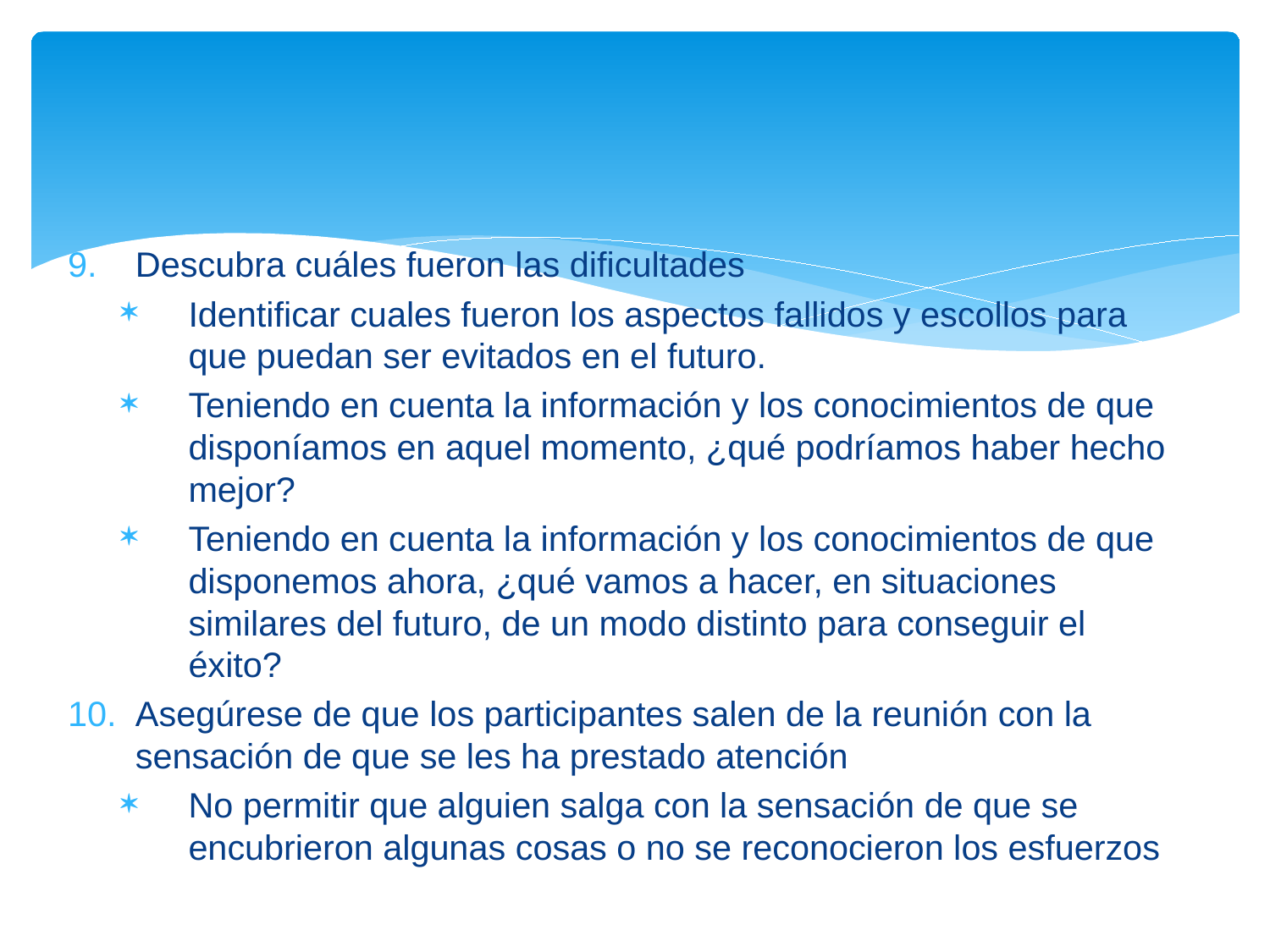

#
Descubra cuáles fueron las dificultades
Identificar cuales fueron los aspectos fallidos y escollos para que puedan ser evitados en el futuro.
Teniendo en cuenta la información y los conocimientos de que disponíamos en aquel momento, ¿qué podríamos haber hecho mejor?
Teniendo en cuenta la información y los conocimientos de que disponemos ahora, ¿qué vamos a hacer, en situaciones similares del futuro, de un modo distinto para conseguir el éxito?
Asegúrese de que los participantes salen de la reunión con la sensación de que se les ha prestado atención
No permitir que alguien salga con la sensación de que se encubrieron algunas cosas o no se reconocieron los esfuerzos